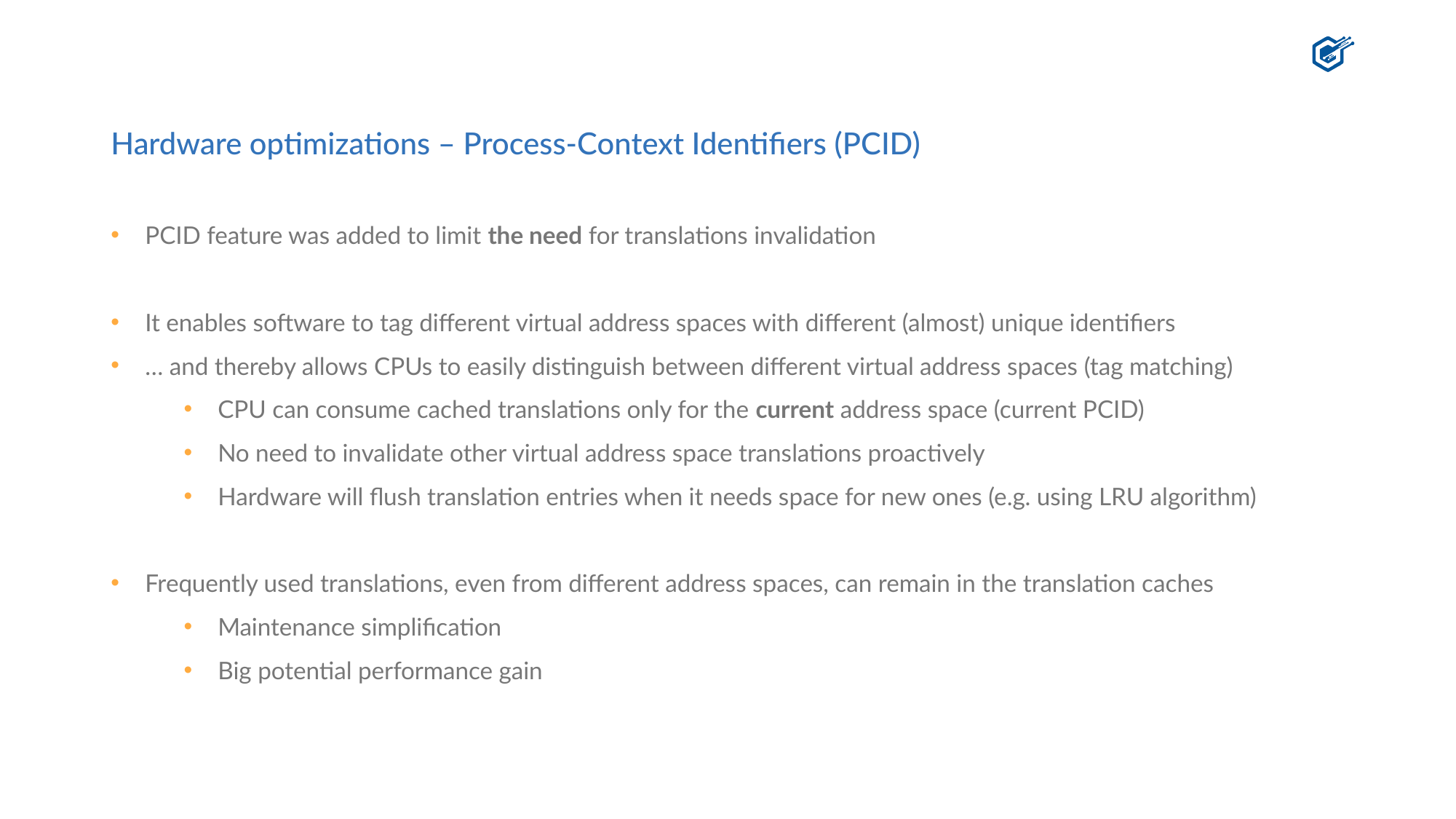

# Hardware optimizations – Process-Context Identifiers (PCID)
PCID feature was added to limit the need for translations invalidation

It enables software to tag different virtual address spaces with different (almost) unique identifiers
… and thereby allows CPUs to easily distinguish between different virtual address spaces (tag matching)
CPU can consume cached translations only for the current address space (current PCID)
No need to invalidate other virtual address space translations proactively
Hardware will flush translation entries when it needs space for new ones (e.g. using LRU algorithm)

Frequently used translations, even from different address spaces, can remain in the translation caches
Maintenance simplification
Big potential performance gain